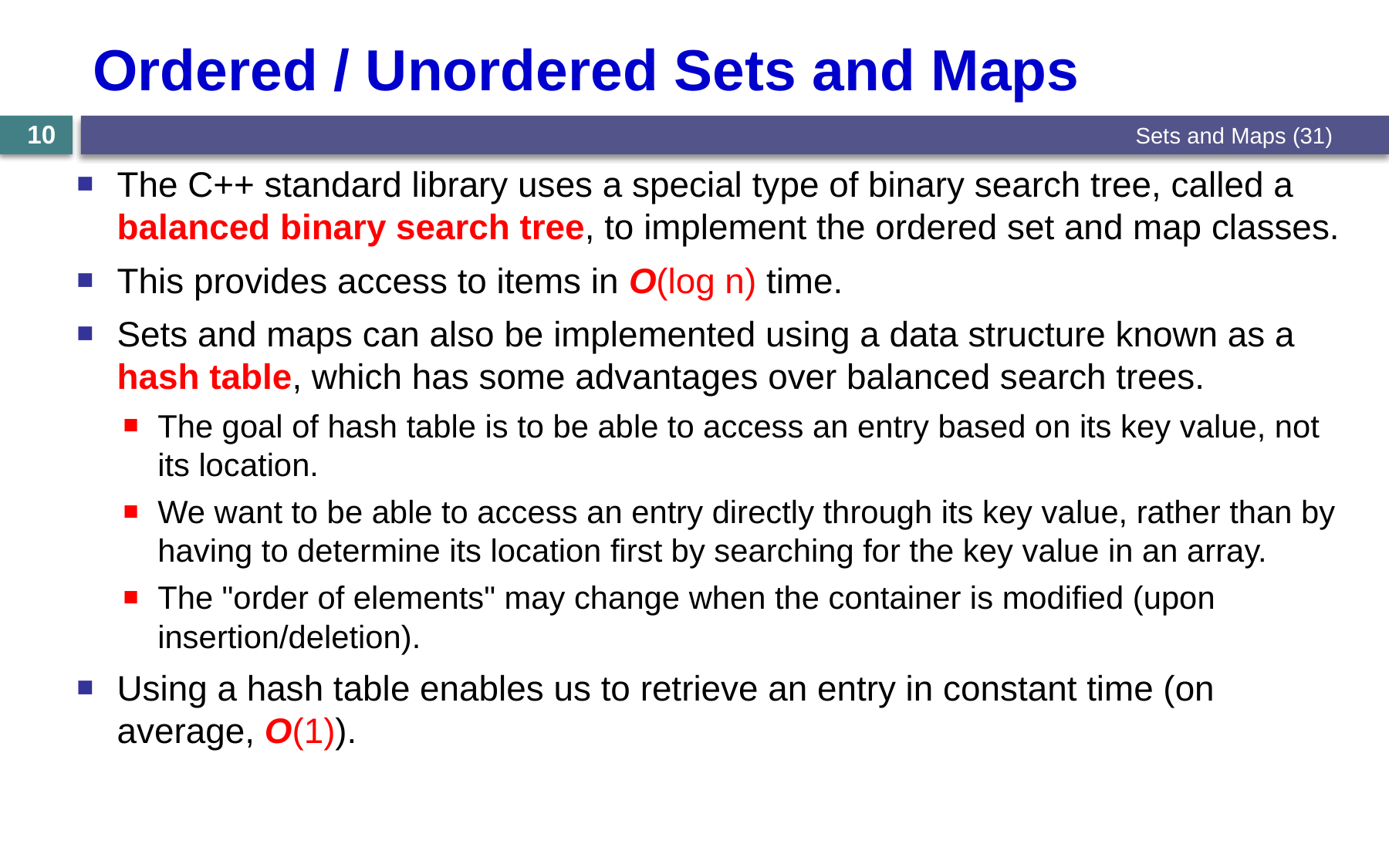

# Ordered / Unordered Sets and Maps
Sets and Maps (31)
10
The C++ standard library uses a special type of binary search tree, called a balanced binary search tree, to implement the ordered set and map classes.
This provides access to items in O(log n) time.
Sets and maps can also be implemented using a data structure known as a hash table, which has some advantages over balanced search trees.
The goal of hash table is to be able to access an entry based on its key value, not its location.
We want to be able to access an entry directly through its key value, rather than by having to determine its location first by searching for the key value in an array.
The "order of elements" may change when the container is modified (upon insertion/deletion).
Using a hash table enables us to retrieve an entry in constant time (on average, O(1)).